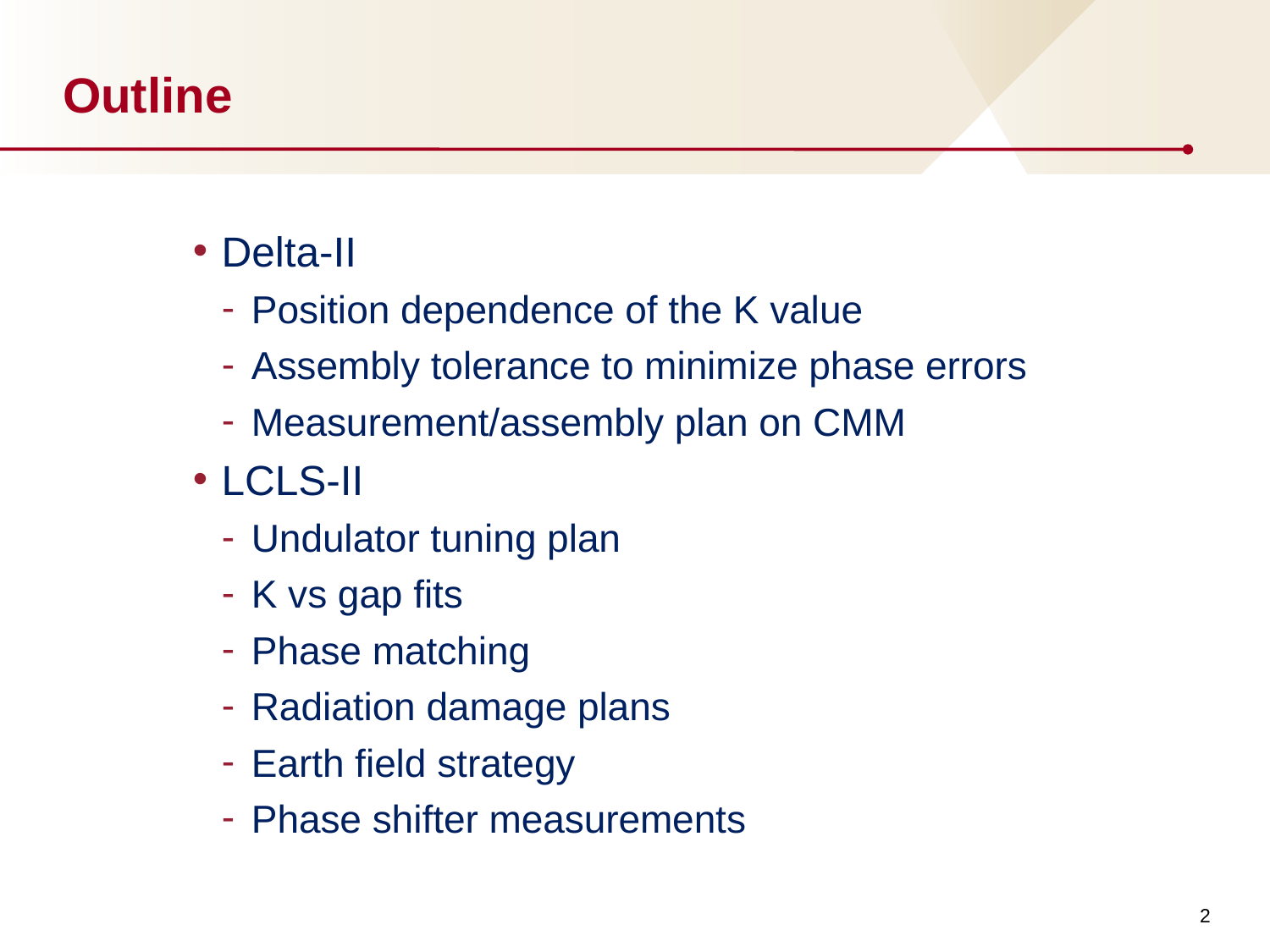

# Outline
Delta-II
Position dependence of the K value
Assembly tolerance to minimize phase errors
Measurement/assembly plan on CMM
LCLS-II
Undulator tuning plan
K vs gap fits
Phase matching
Radiation damage plans
Earth field strategy
Phase shifter measurements
2